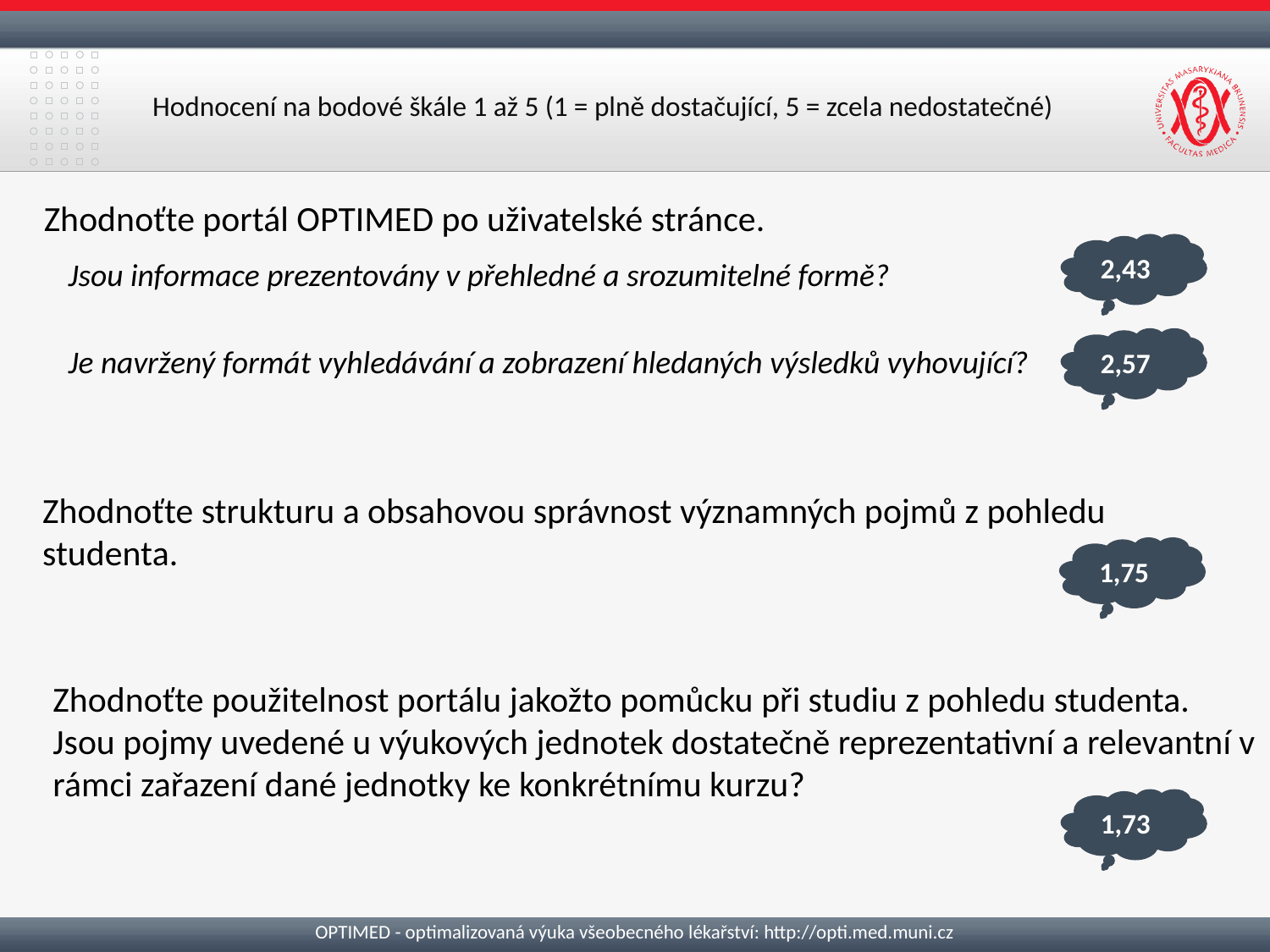

# Hodnocení na bodové škále 1 až 5 (1 = plně dostačující, 5 = zcela nedostatečné)
Zhodnoťte portál OPTIMED po uživatelské stránce.
2,43
Jsou informace prezentovány v přehledné a srozumitelné formě?
2,57
Je navržený formát vyhledávání a zobrazení hledaných výsledků vyhovující?
Zhodnoťte strukturu a obsahovou správnost významných pojmů z pohledu studenta.
1,75
Zhodnoťte použitelnost portálu jakožto pomůcku při studiu z pohledu studenta. Jsou pojmy uvedené u výukových jednotek dostatečně reprezentativní a relevantní v rámci zařazení dané jednotky ke konkrétnímu kurzu?
1,73
OPTIMED - optimalizovaná výuka všeobecného lékařství: http://opti.med.muni.cz